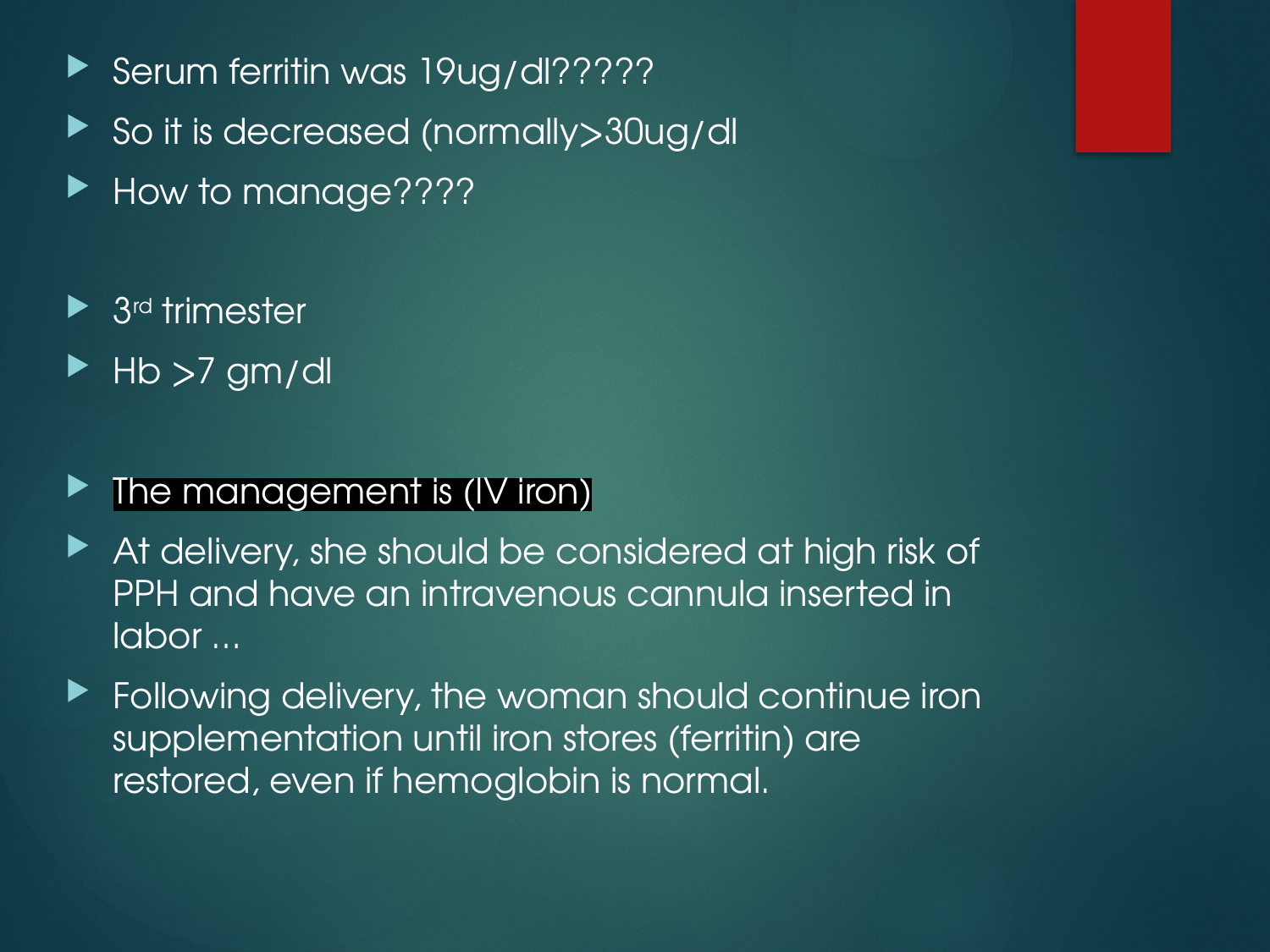

Serum ferritin was 19ug/dl?????
So it is decreased (normally>30ug/dl
How to manage????

3rd trimester
Hb >7 gm/dl

The management is (IV iron)
At delivery, she should be considered at high risk of PPH and have an intravenous cannula inserted in labor …
Following delivery, the woman should continue iron supplementation until iron stores (ferritin) are restored, even if hemoglobin is normal.